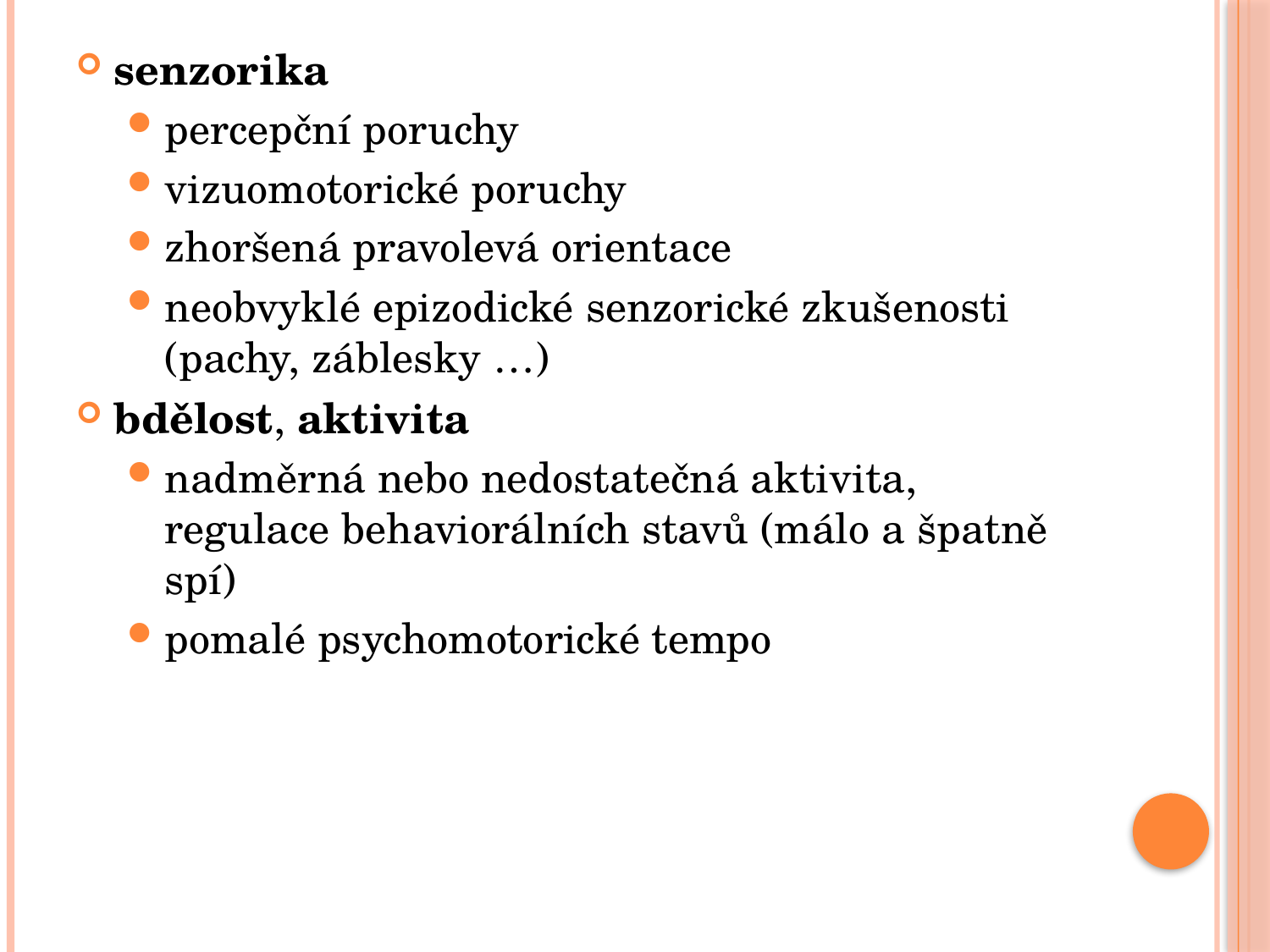

senzorika
percepční poruchy
vizuomotorické poruchy
zhoršená pravolevá orientace
neobvyklé epizodické senzorické zkušenosti (pachy, záblesky …)
bdělost, aktivita
nadměrná nebo nedostatečná aktivita, regulace behaviorálních stavů (málo a špatně spí)
pomalé psychomotorické tempo